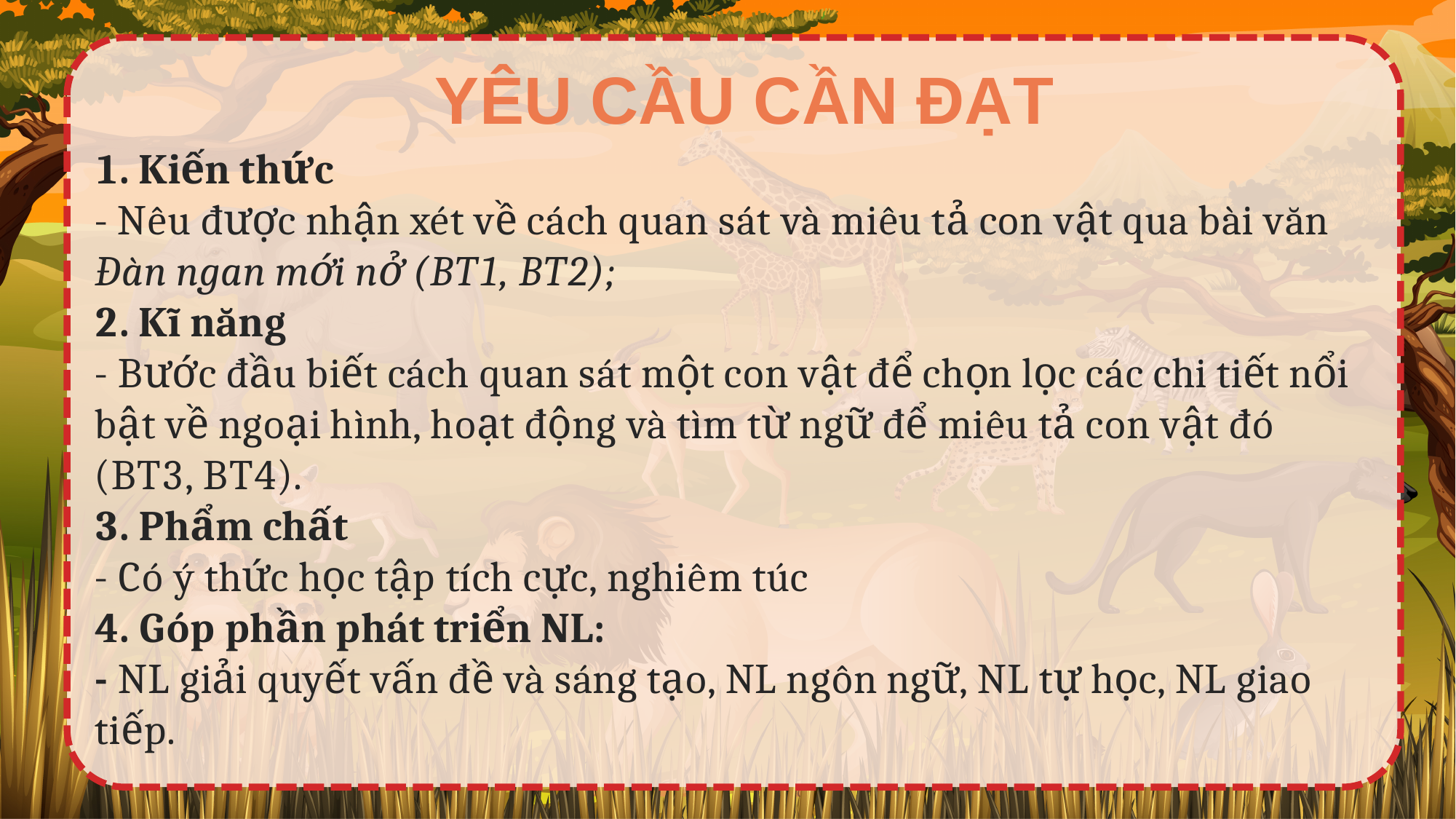

1. Kiến thức
- Nêu được nhận xét về cách quan sát và miêu tả con vật qua bài văn Đàn ngan mới nở (BT1, BT2);
2. Kĩ năng
- Bước đầu biết cách quan sát một con vật để chọn lọc các chi tiết nổi bật về ngoại hình, hoạt động và tìm từ ngữ để miêu tả con vật đó (BT3, BT4).
3. Phẩm chất
- Có ý thức học tập tích cực, nghiêm túc
4. Góp phần phát triển NL:
- NL giải quyết vấn đề và sáng tạo, NL ngôn ngữ, NL tự học, NL giao tiếp.

YÊU CẦU CẦN ĐẠT